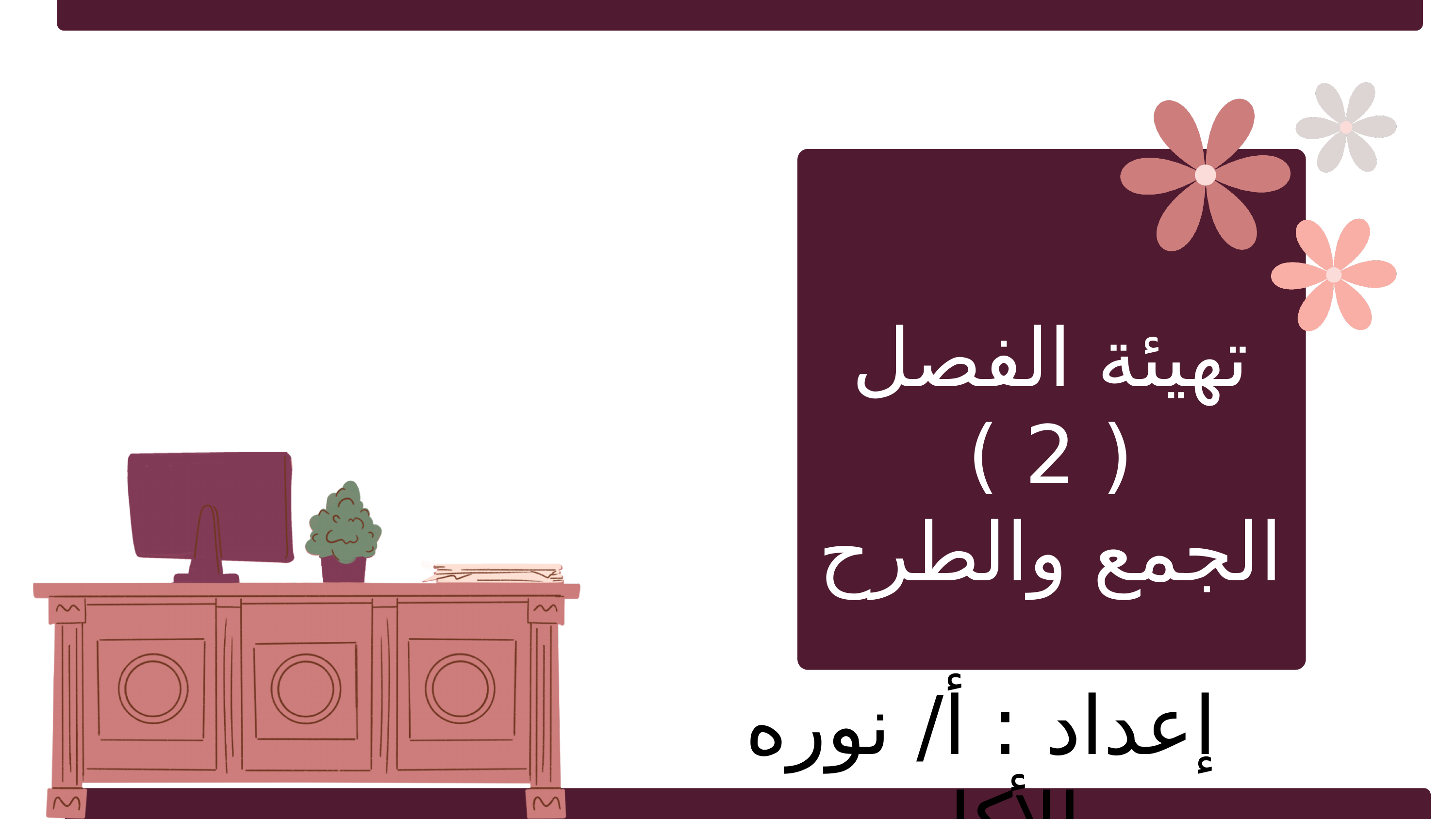

تهيئة الفصل ( 2 )
الجمع والطرح

إعداد : أ/ نوره الأكلبي